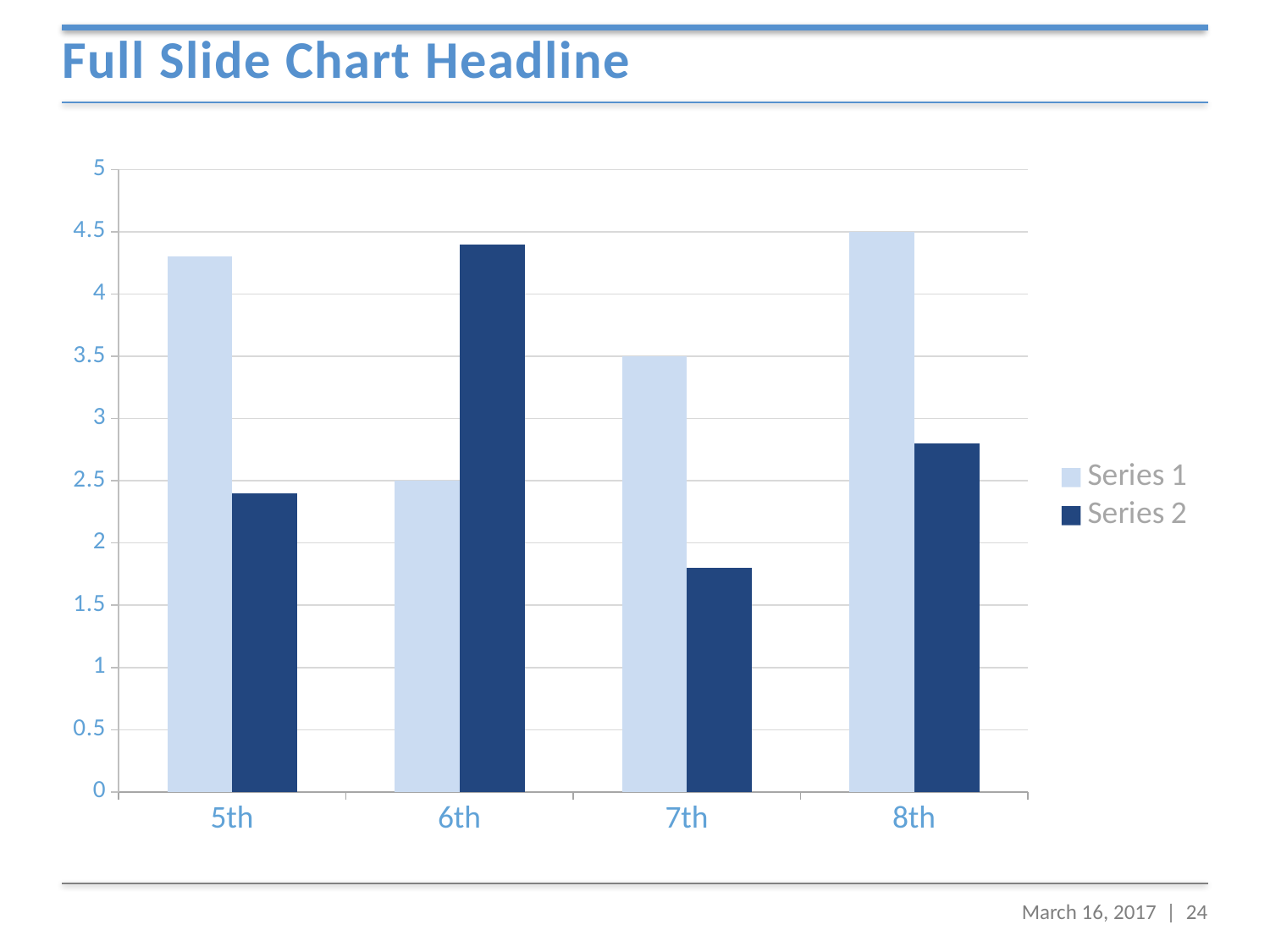

Full Slide Chart Headline

### Chart

| Category | Series 1 | Series 2 |
|---|---|---|
| 5th | 4.3 | 2.4 |
| 6th | 2.5 | 4.4 |
| 7th | 3.5 | 1.8 |
| 8th | 4.5 | 2.8 |
March 16, 2017  |  24